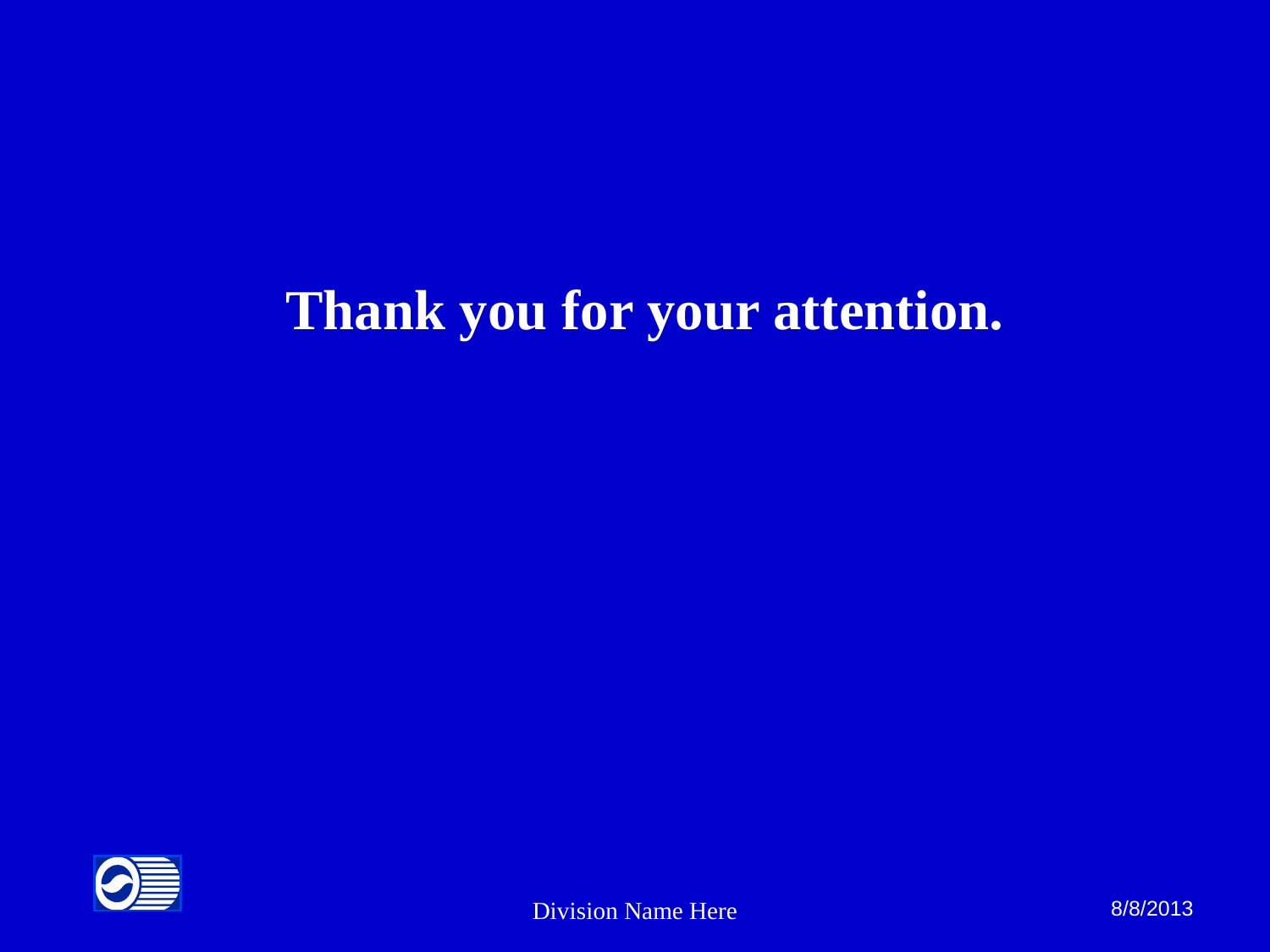

Thank you for your attention.
Division Name Here
8/8/2013